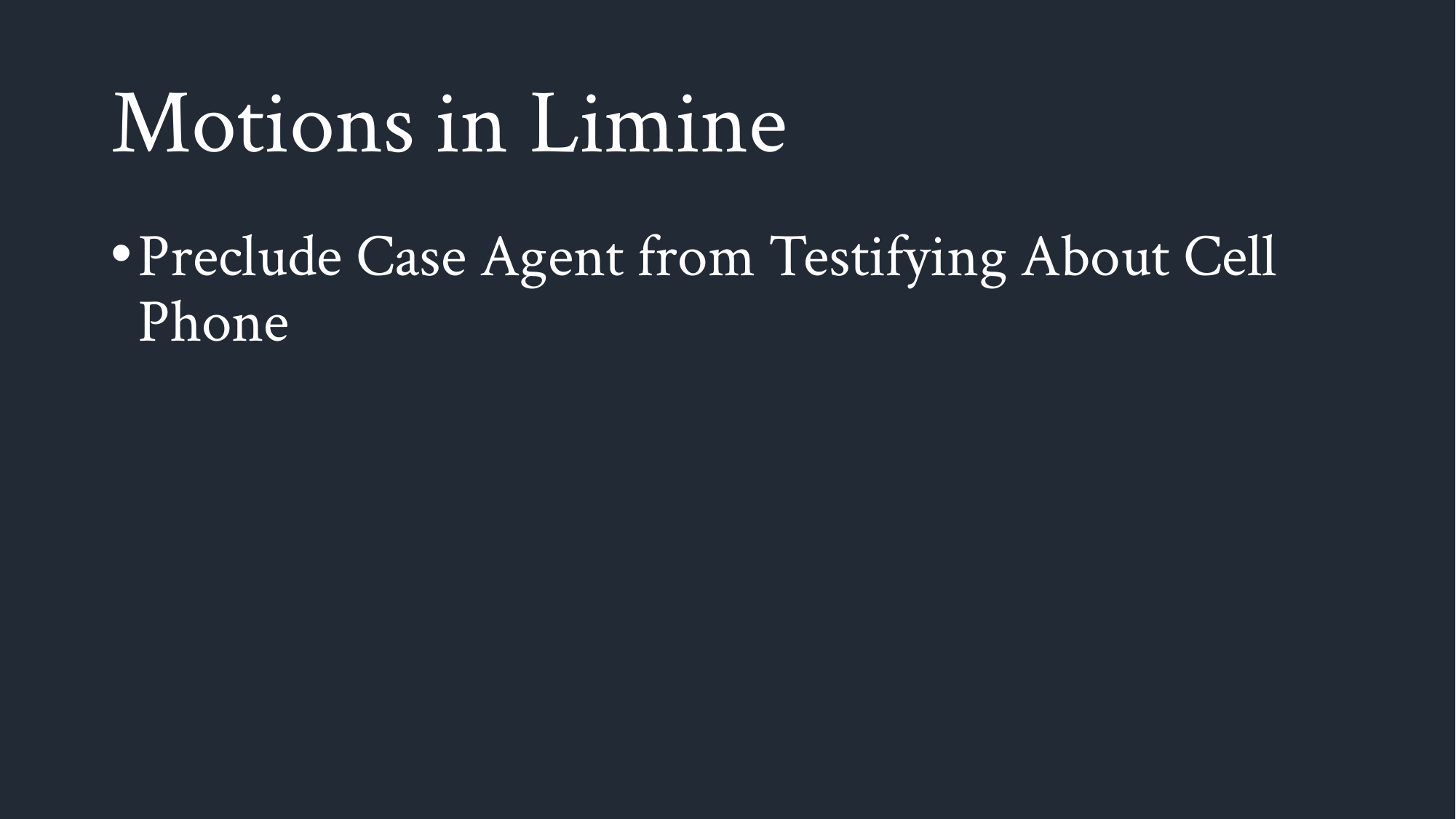

# Motions in Limine
Preclude Case Agent from Testifying About Cell Phone